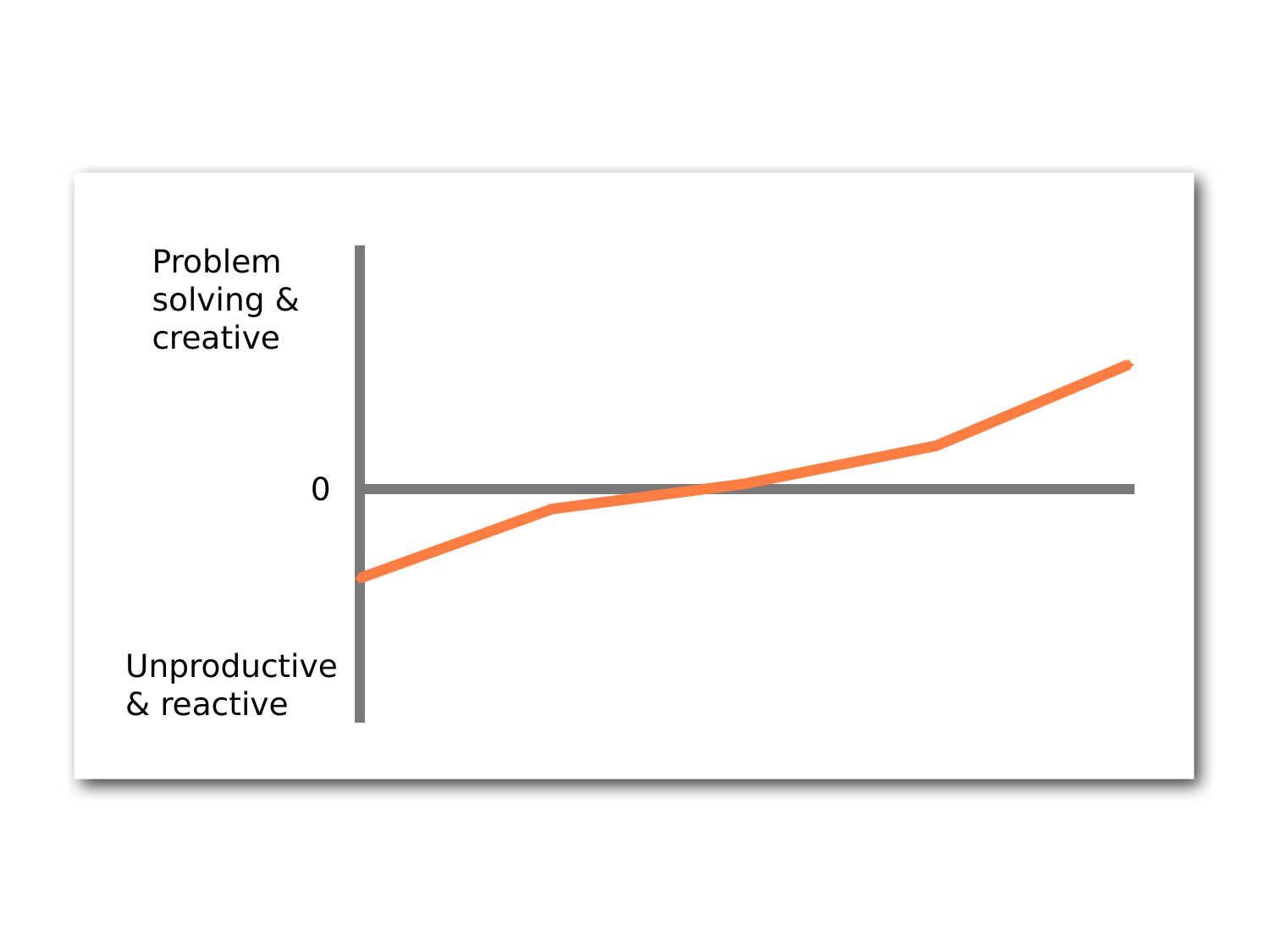

### Chart

| Category | Region 1 |
|---|---|
| 2007 | -79.0 |
| 2008 | -21.0 |
| 2009 | 0.0 |
| 2010 | 32.0 |
| Untitled 1 | 100.0 |
Problem solving & creative
0

Unproductive
& reactive